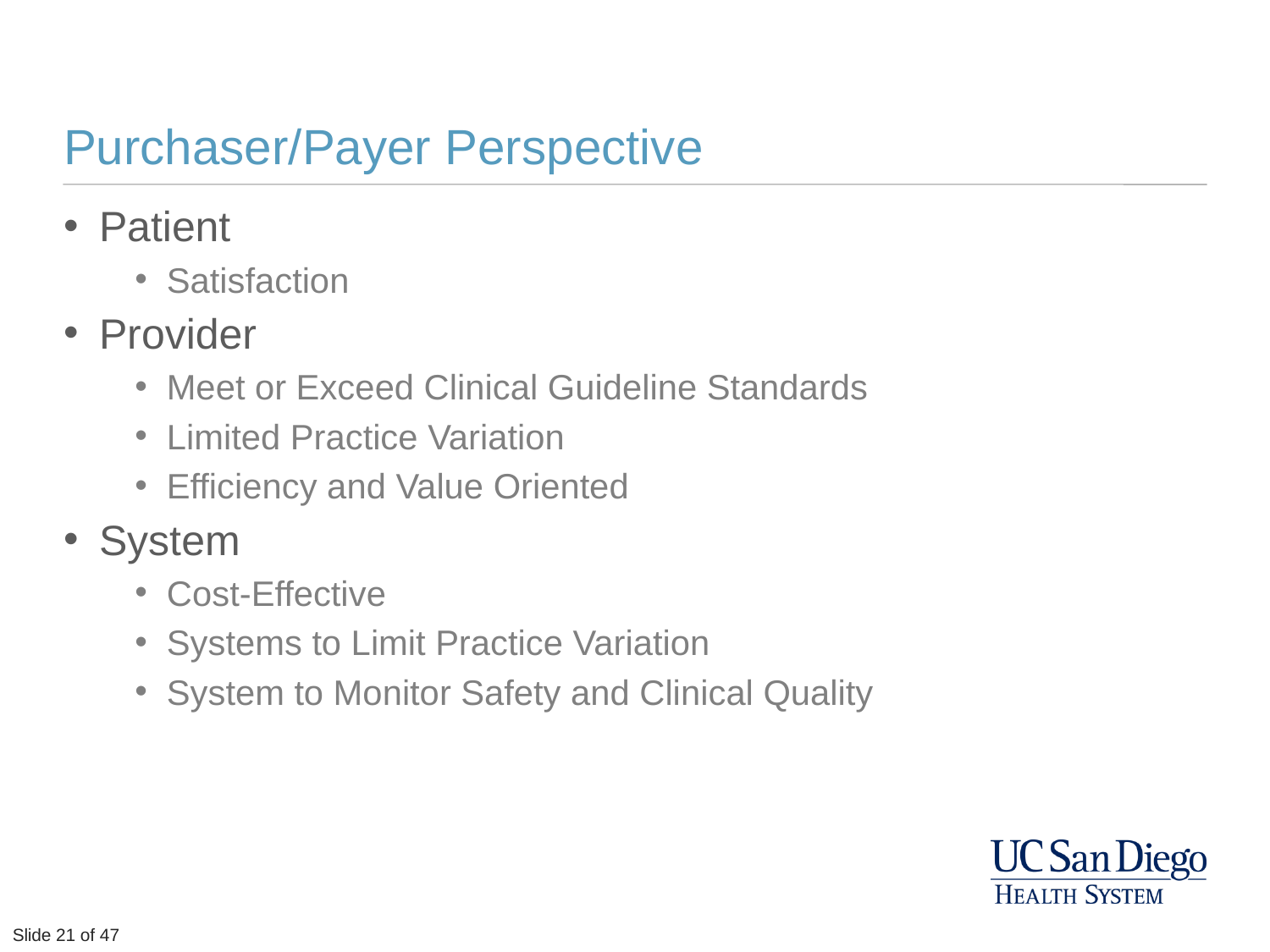

# Purchaser/Payer Perspective
Patient
Satisfaction
Provider
Meet or Exceed Clinical Guideline Standards
Limited Practice Variation
Efficiency and Value Oriented
System
Cost-Effective
Systems to Limit Practice Variation
System to Monitor Safety and Clinical Quality

Slide 7 of 51
Slide 21 of 47